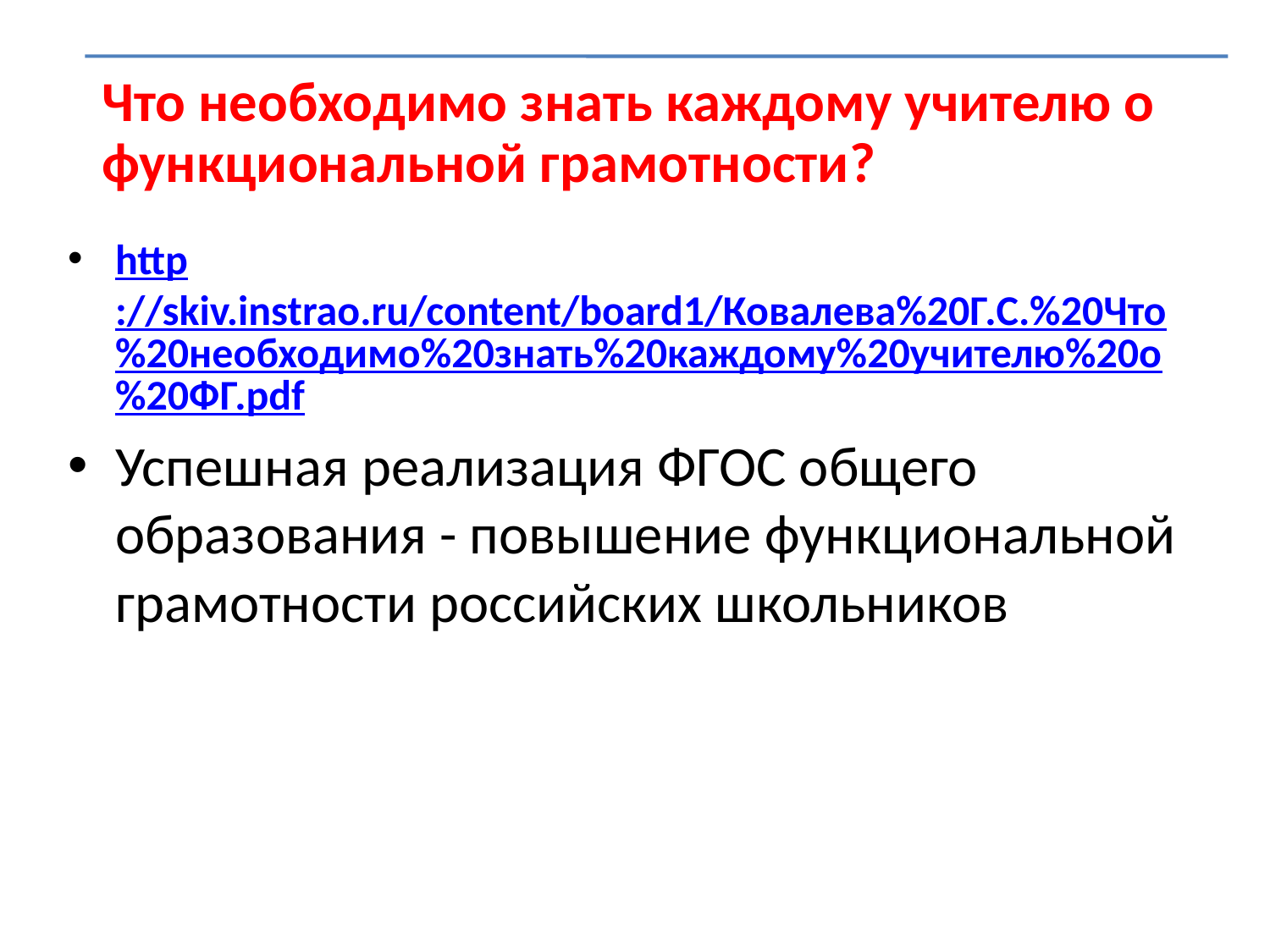

Что необходимо знать каждому учителю о функциональной грамотности?
http://skiv.instrao.ru/content/board1/Ковалева%20Г.С.%20Что%20необходимо%20знать%20каждому%20учителю%20о%20ФГ.pdf
Успешная реализация ФГОС общего образования - повышение функциональной грамотности российских школьников